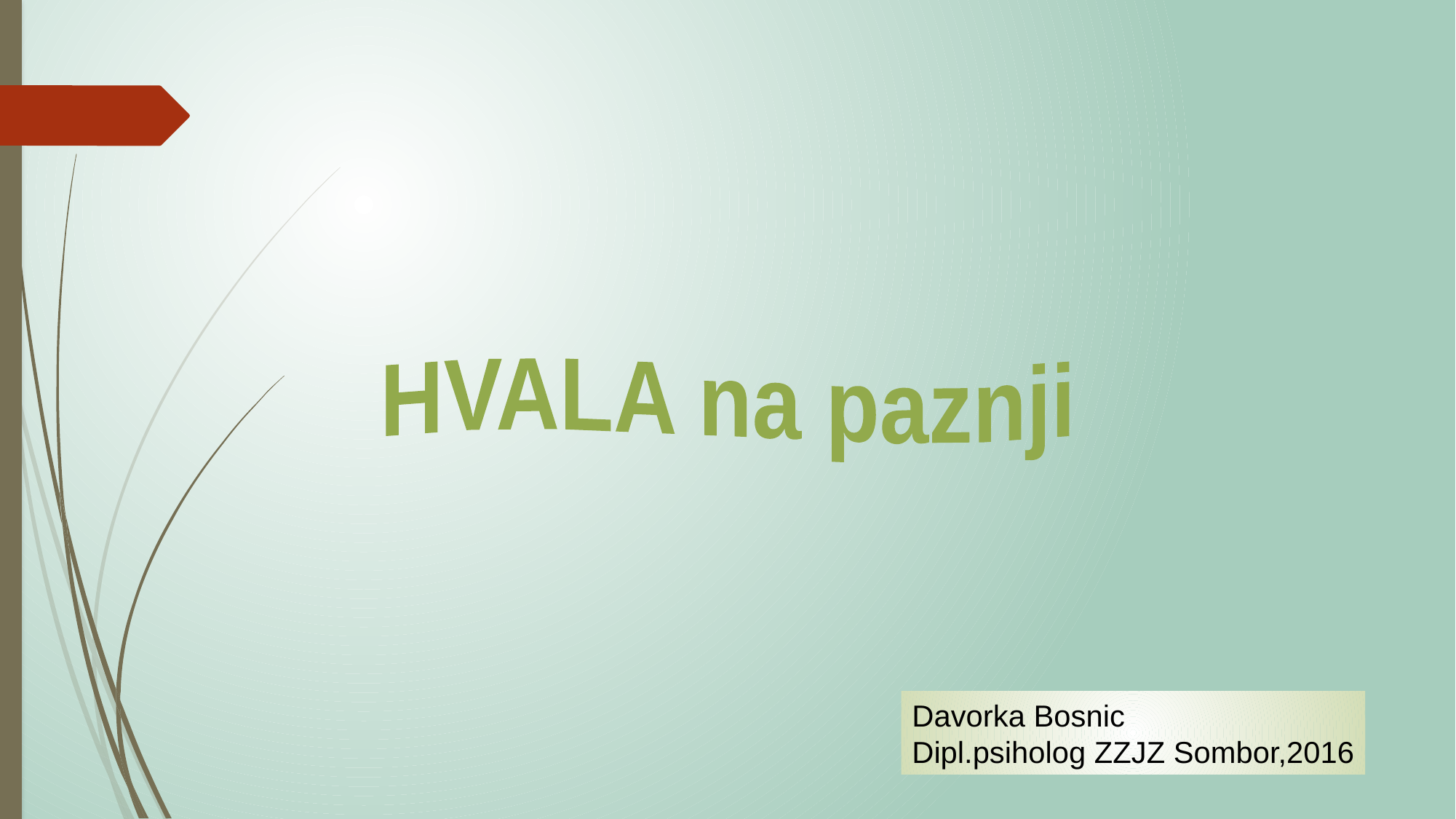

HVALA na paznji
Davorka Bosnic
Dipl.psiholog ZZJZ Sombor,2016